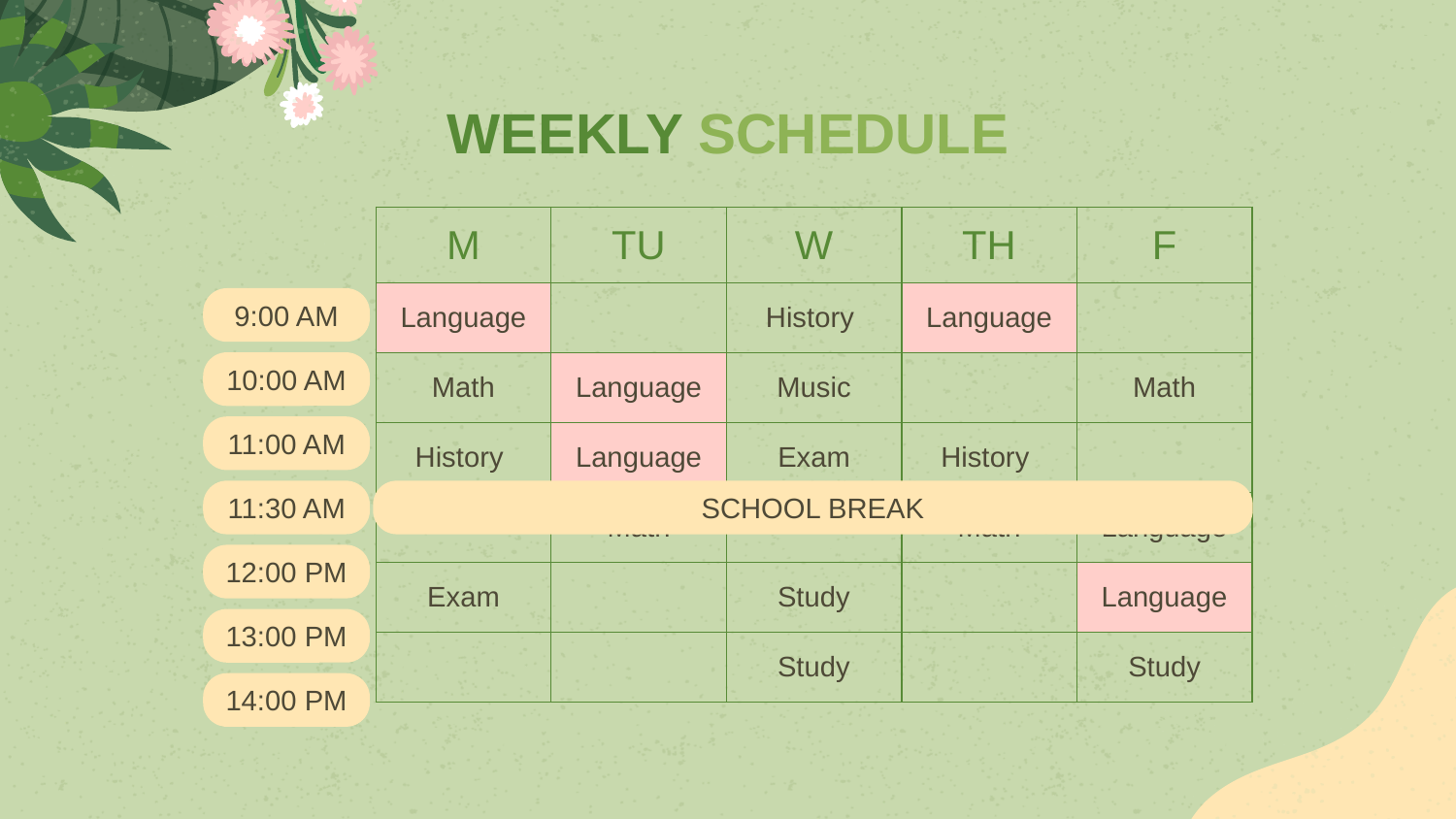

# WEEKLY SCHEDULE
| M | TU | W | TH | F |
| --- | --- | --- | --- | --- |
| Language |  | History | Language |  |
| Math | Language | Music |  | Math |
| History | Language | Exam | History |  |
|  | Math |  | Math | Language |
| Exam |  | Study |  | Language |
|  |  | Study |  | Study |
9:00 AM
10:00 AM
11:00 AM
11:30 AM
SCHOOL BREAK
12:00 PM
13:00 PM
14:00 PM